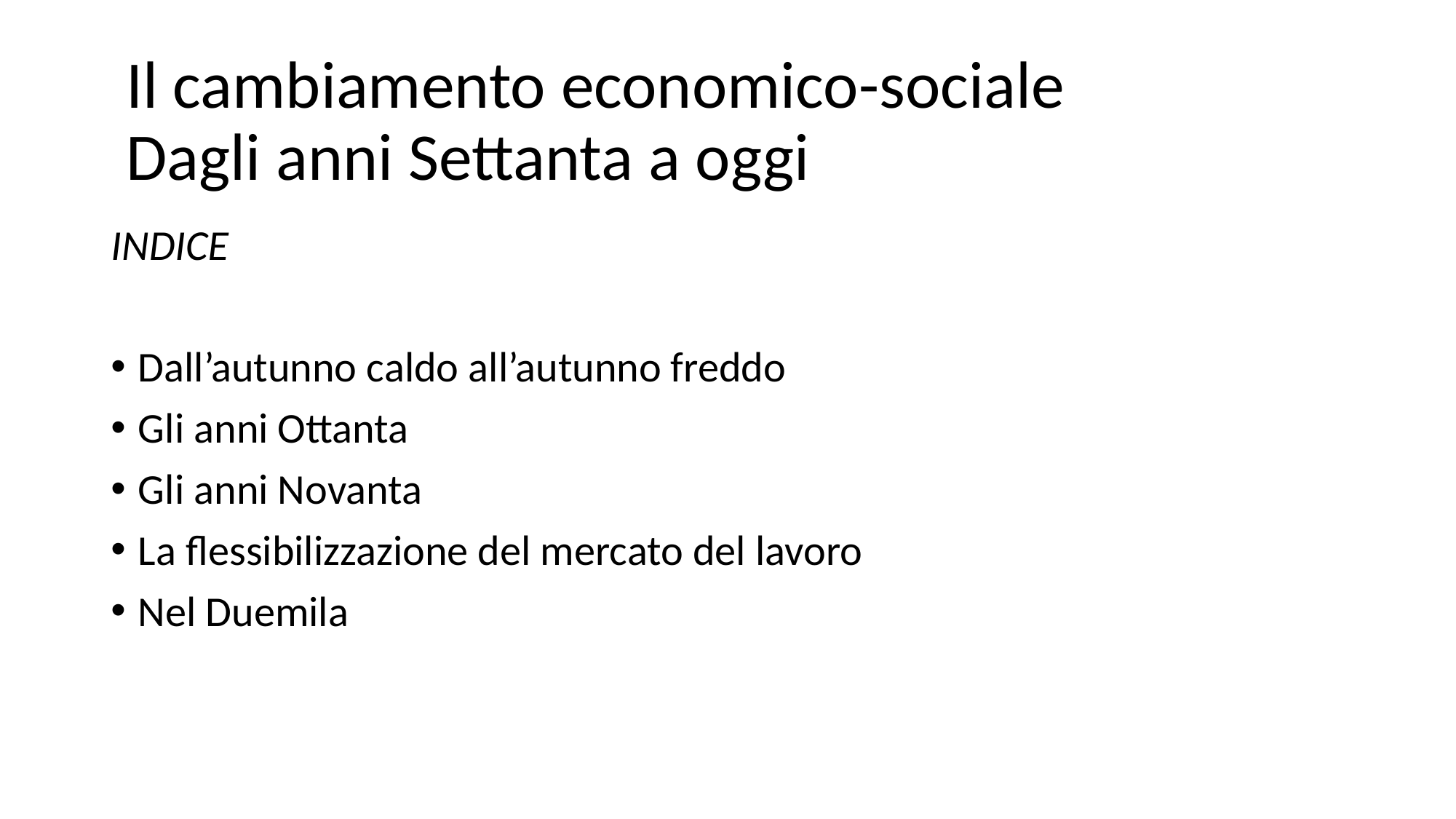

# Il cambiamento economico-sociale Dagli anni Settanta a oggi
INDICE

Dall’autunno caldo all’autunno freddo
Gli anni Ottanta
Gli anni Novanta
La flessibilizzazione del mercato del lavoro
Nel Duemila